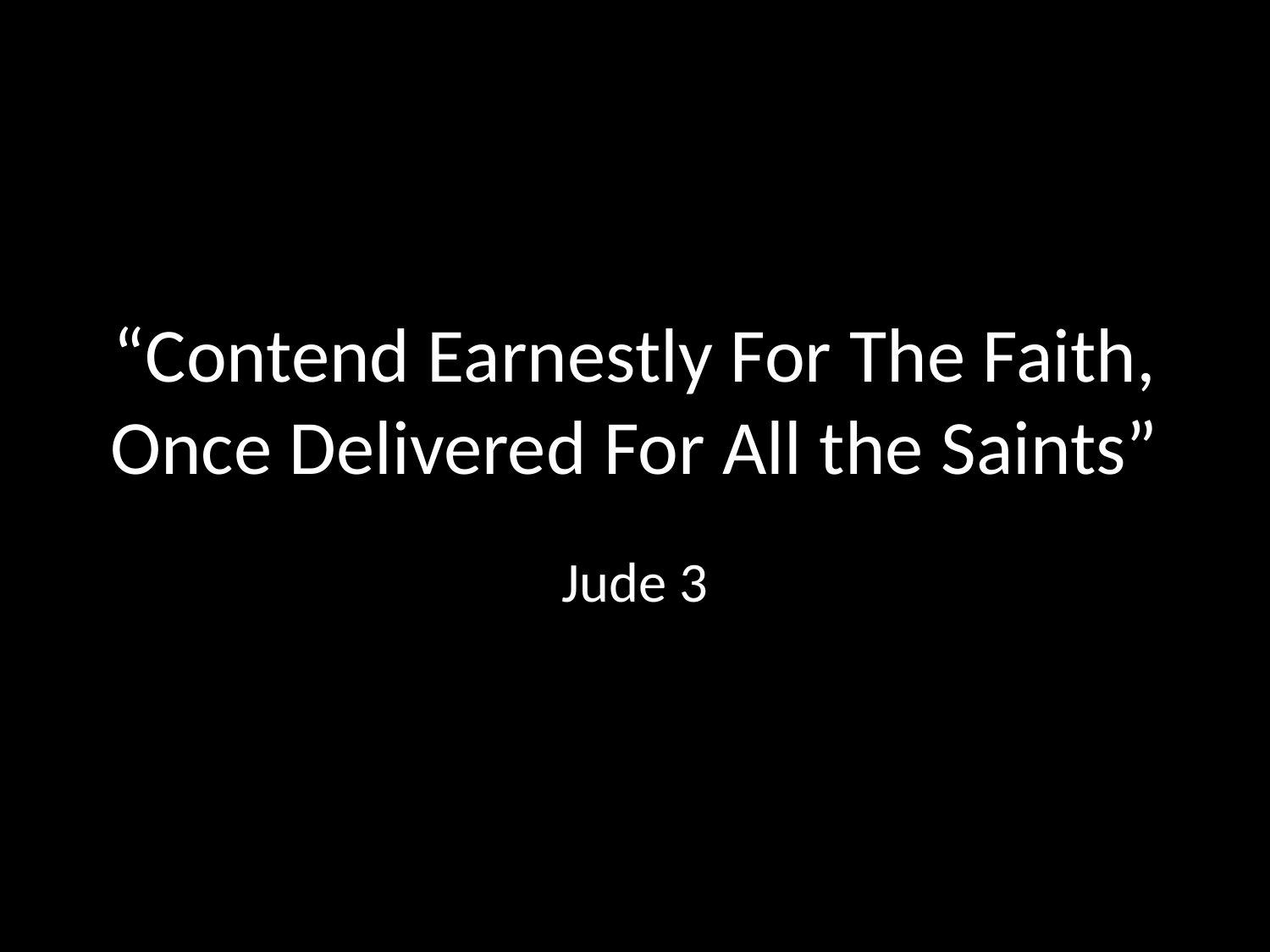

# “Contend Earnestly For The Faith, Once Delivered For All the Saints”
Jude 3